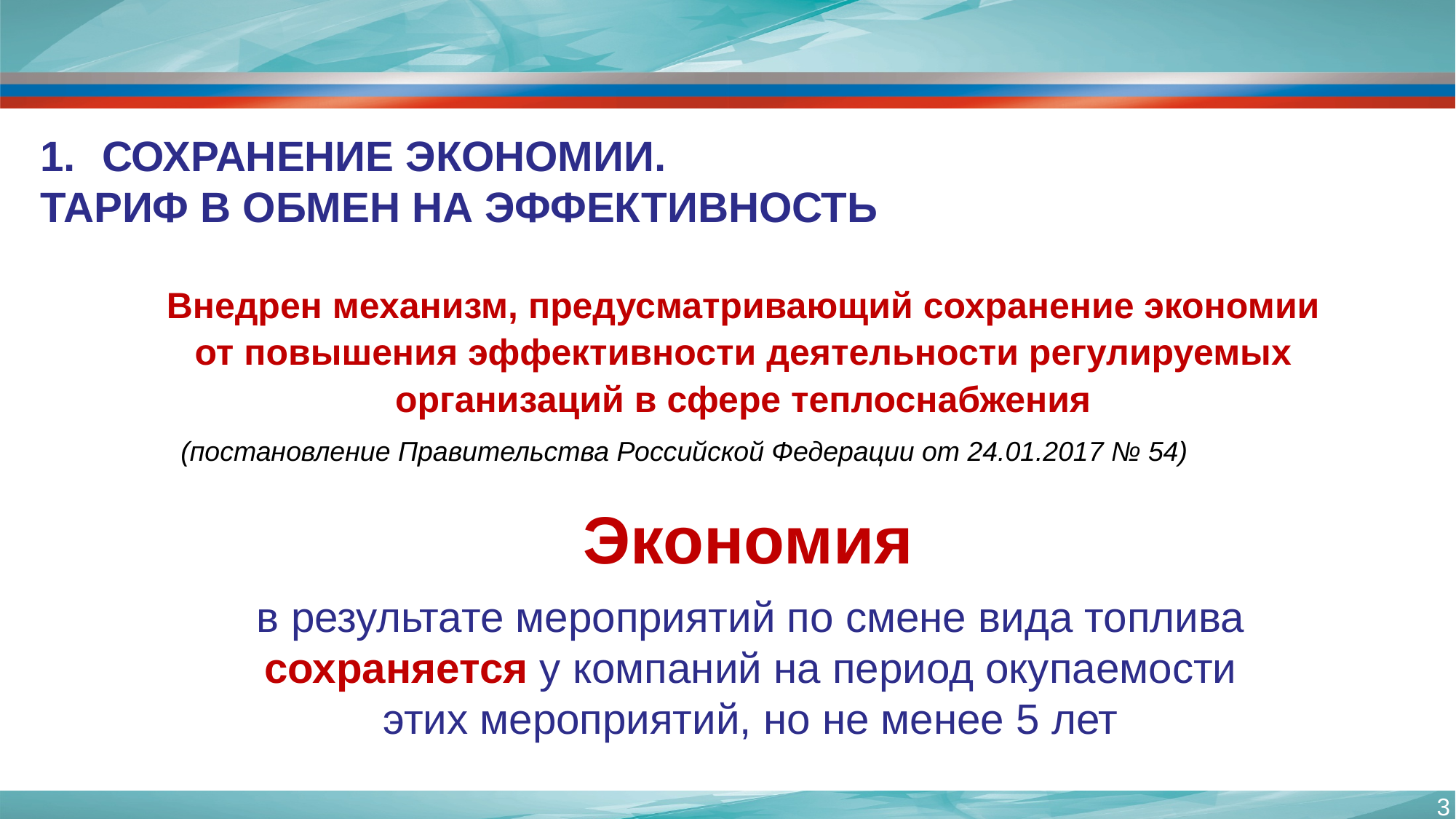

СОХРАНЕНИЕ ЭКОНОМИИ.
ТАРИФ В ОБМЕН НА ЭФФЕКТИВНОСТЬ
Внедрен механизм, предусматривающий сохранение экономии от повышения эффективности деятельности регулируемых организаций в сфере теплоснабжения
(постановление Правительства Российской Федерации от 24.01.2017 № 54)
Экономия
в результате мероприятий по смене вида топлива сохраняется у компаний на период окупаемости этих мероприятий, но не менее 5 лет
3